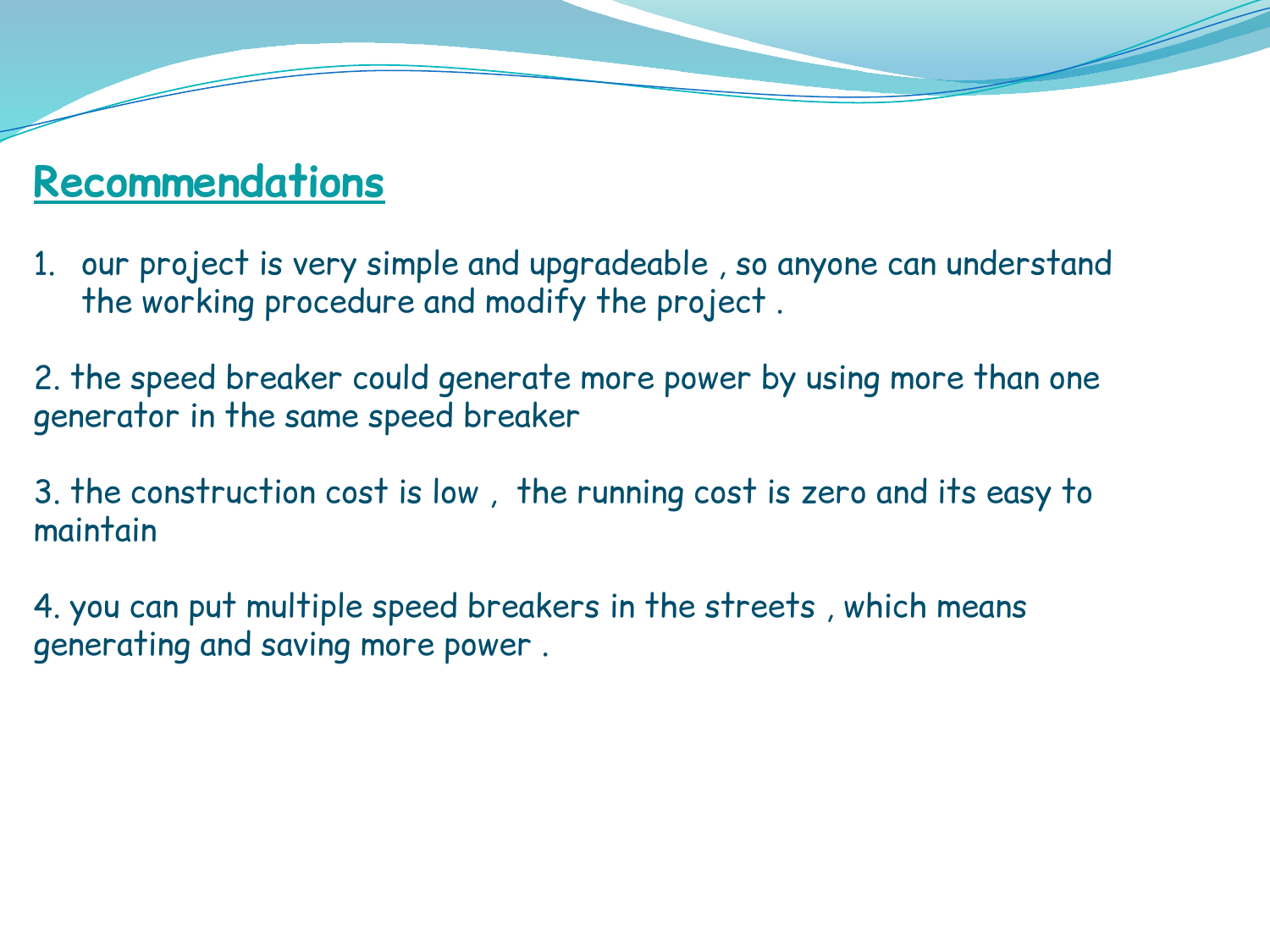

Recommendations

our project is very simple and upgradeable , so anyone can understand the working procedure and modify the project .

2. the speed breaker could generate more power by using more than one generator in the same speed breaker

3. the construction cost is low ,  the running cost is zero and its easy to maintain

4. you can put multiple speed breakers in the streets , which means generating and saving more power .